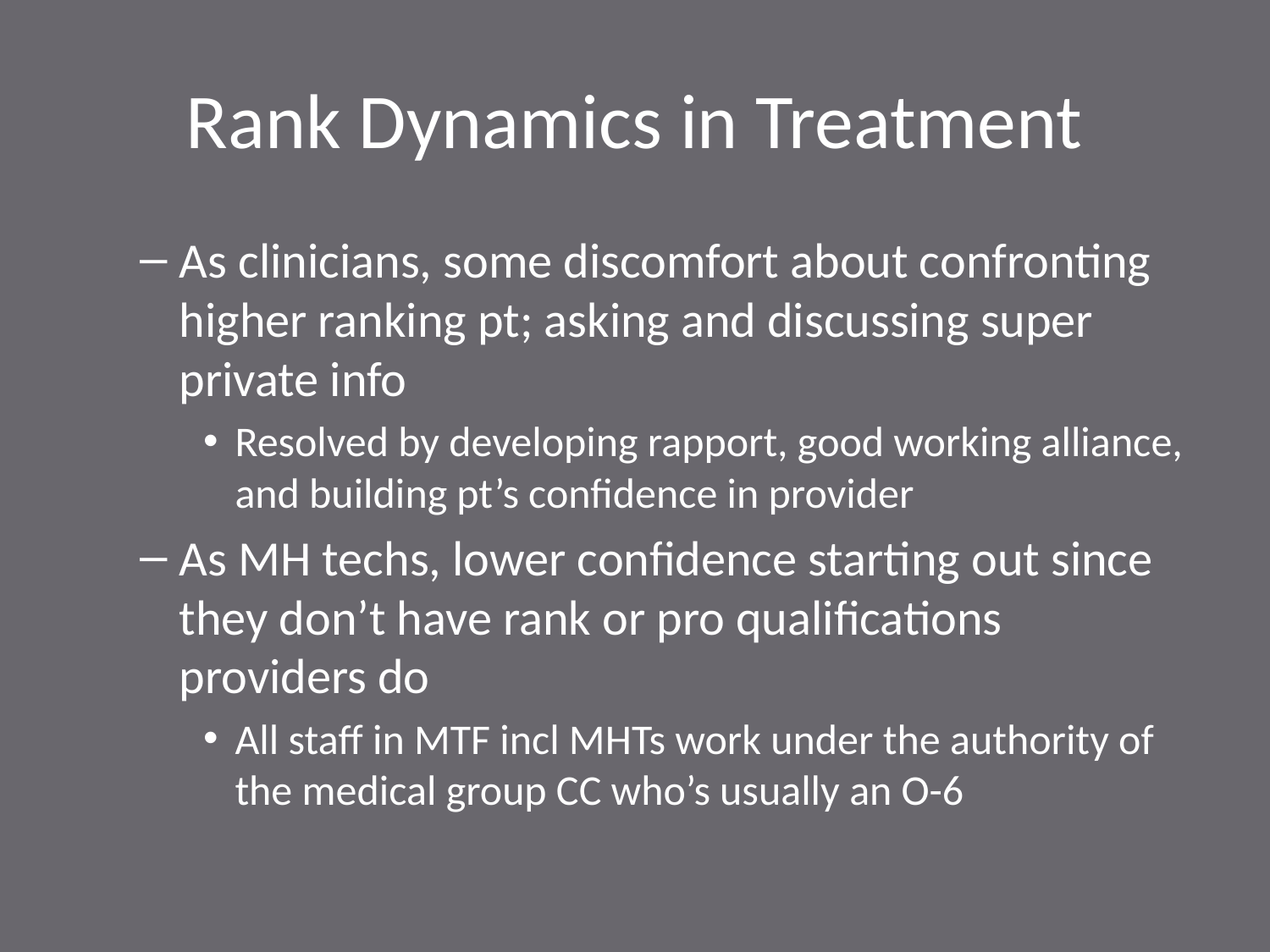

# Rank Dynamics in Treatment
As clinicians, some discomfort about confronting higher ranking pt; asking and discussing super private info
Resolved by developing rapport, good working alliance, and building pt’s confidence in provider
As MH techs, lower confidence starting out since they don’t have rank or pro qualifications providers do
All staff in MTF incl MHTs work under the authority of the medical group CC who’s usually an O-6